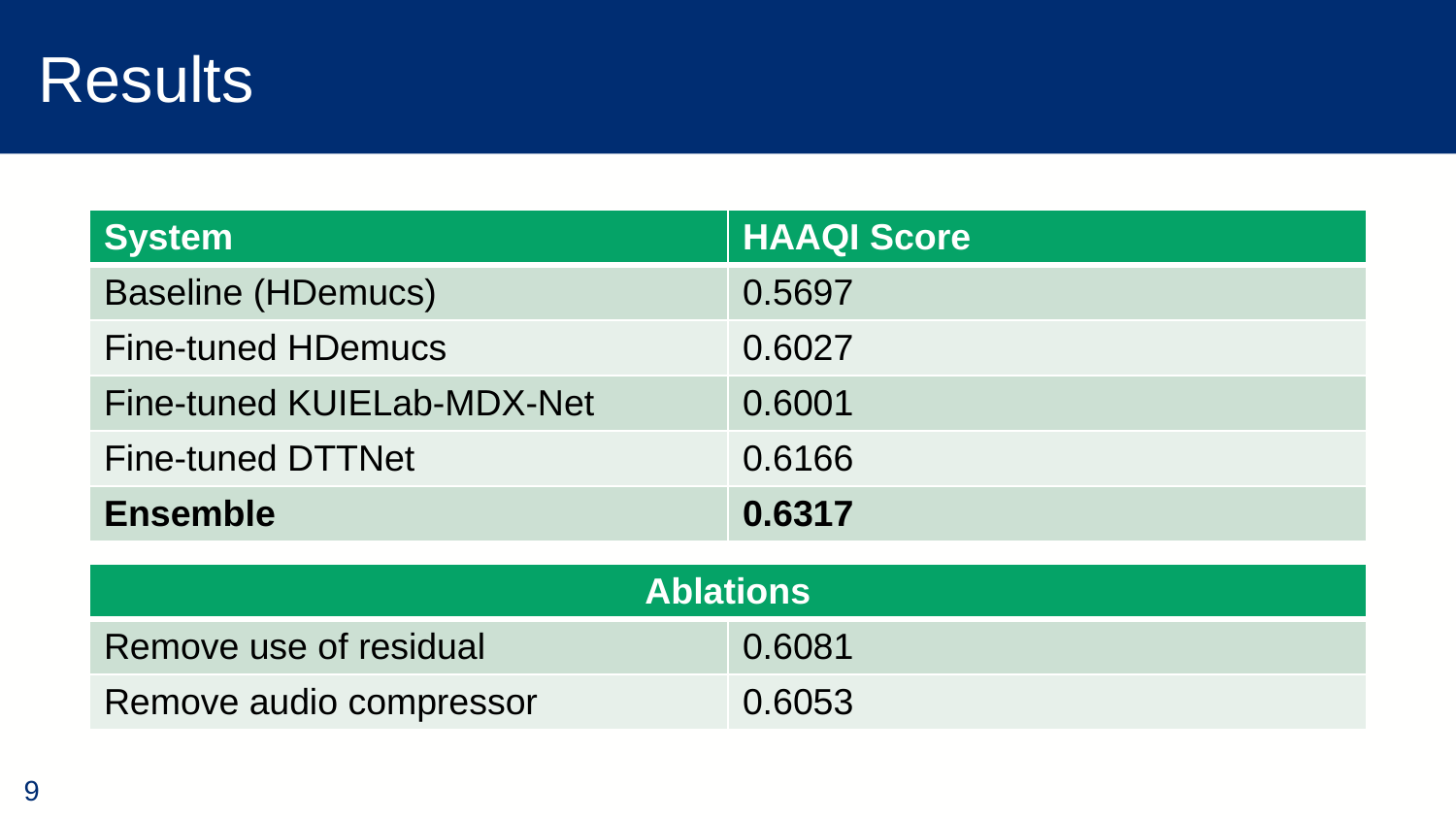

# Results

| System | HAAQI Score |
| --- | --- |
| Baseline (HDemucs) | 0.5697 |
| Fine-tuned HDemucs | 0.6027 |
| Fine-tuned KUIELab-MDX-Net | 0.6001 |
| Fine-tuned DTTNet | 0.6166 |
| Ensemble | 0.6317 |
| Ablations | HAAQI Score |
| --- | --- |
| Remove use of residual | 0.6081 |
| Remove audio compressor | 0.6053 |